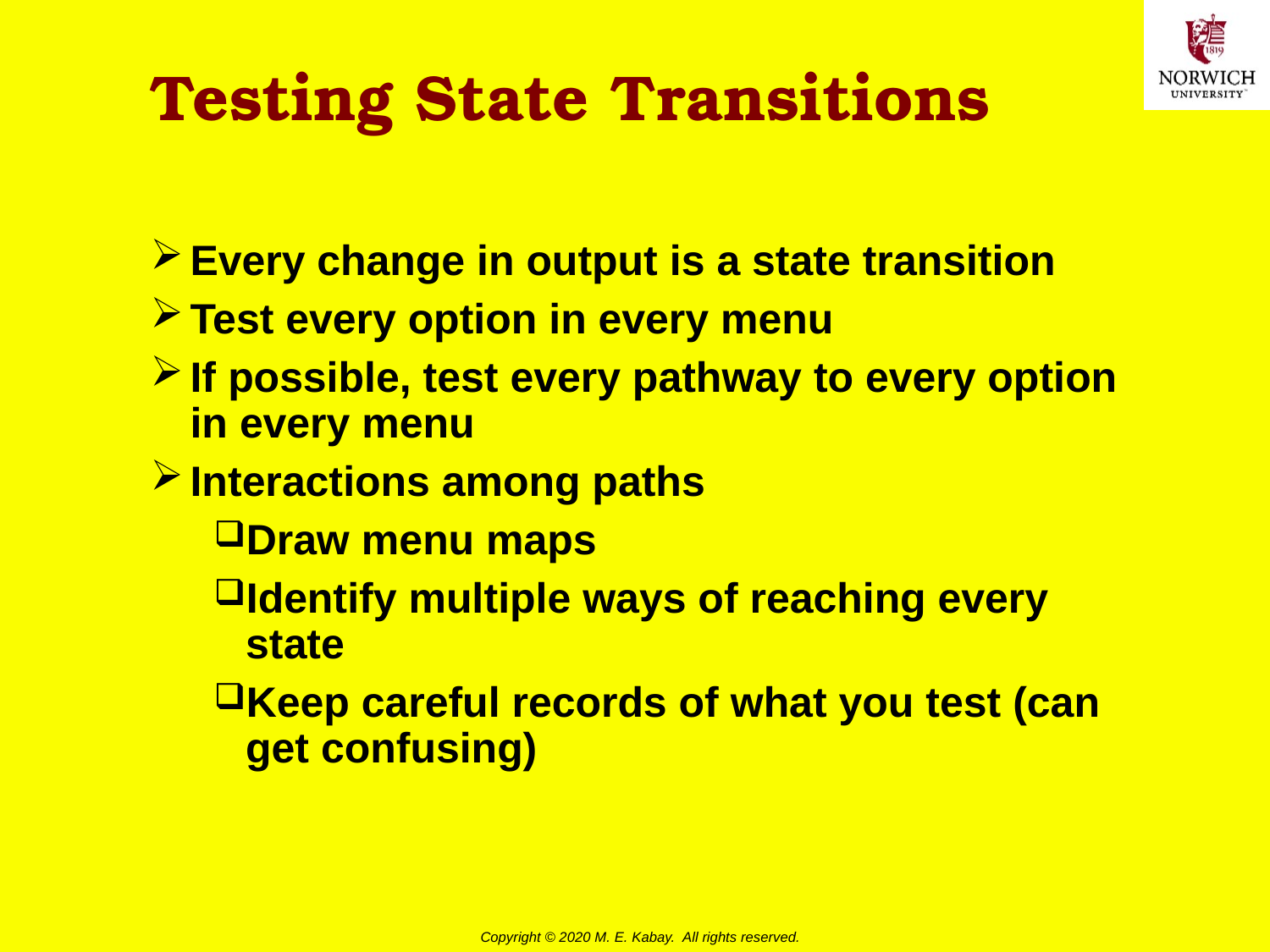

# Testing State Transitions
Every change in output is a state transition
Test every option in every menu
If possible, test every pathway to every option in every menu
Interactions among paths
Draw menu maps
Identify multiple ways of reaching every state
Keep careful records of what you test (can get confusing)